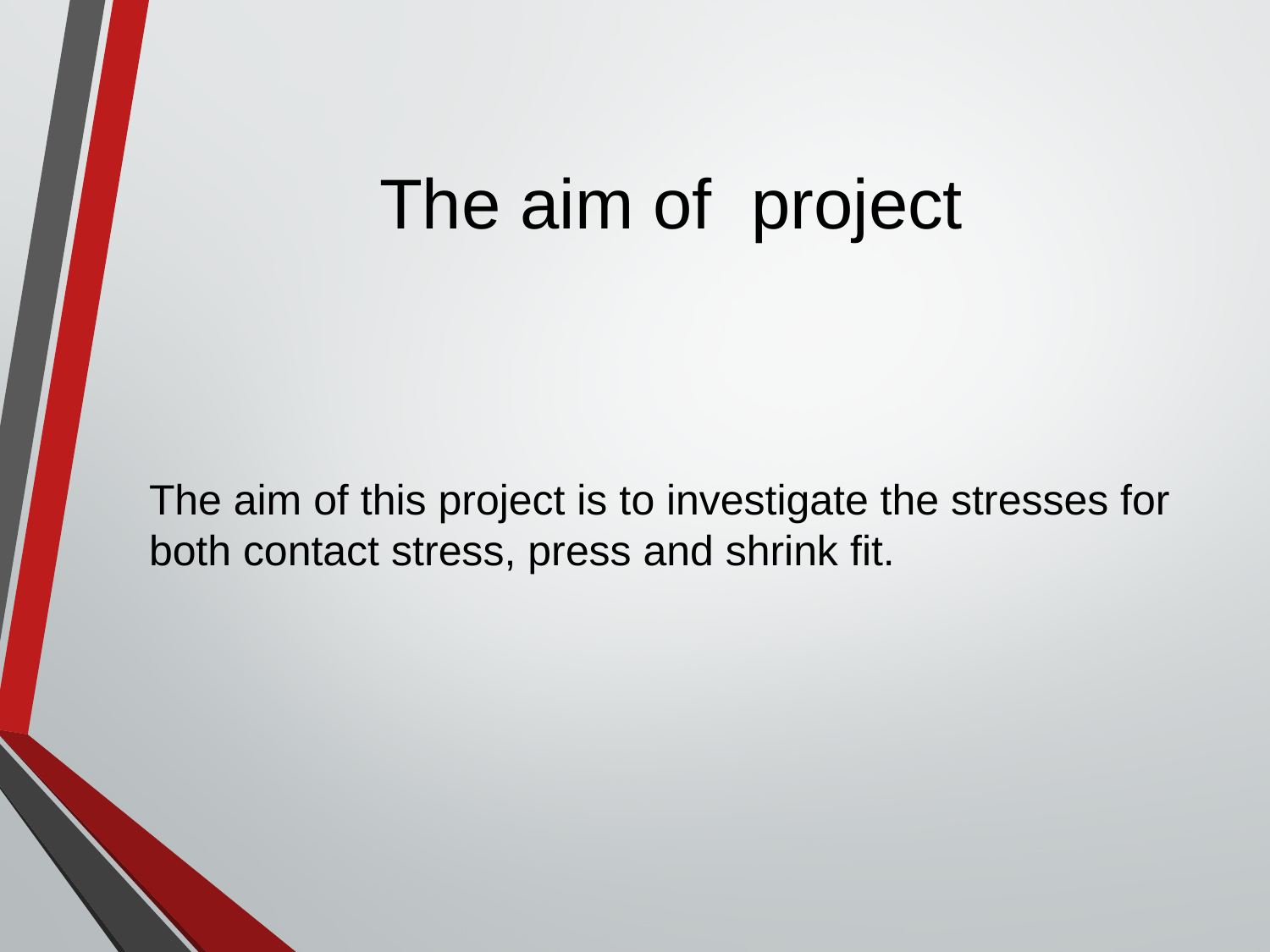

# The aim of  project
The aim of this project is to investigate the stresses for both contact stress, press and shrink fit.